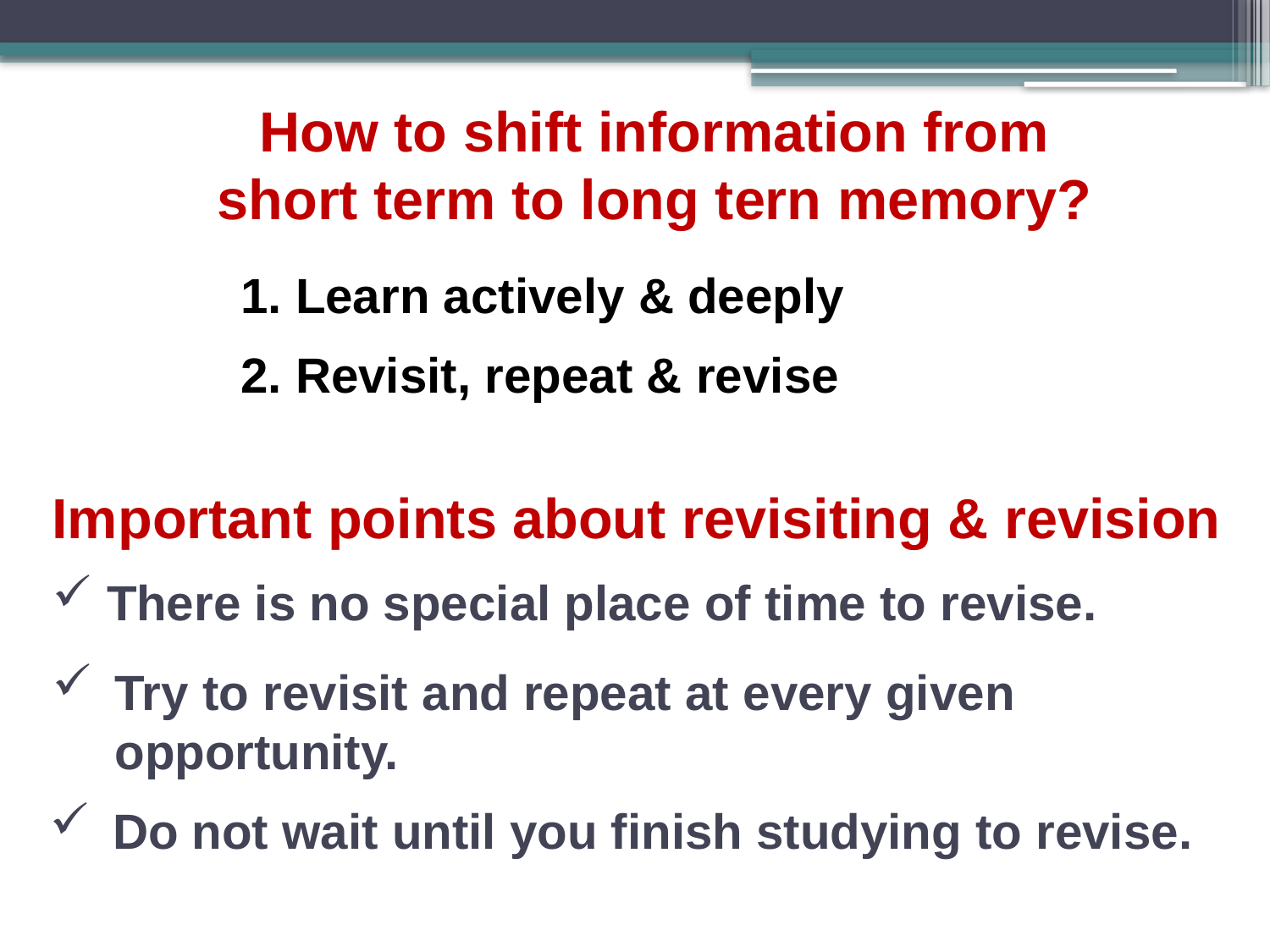

How to shift information from short term to long tern memory?
1. Learn actively & deeply
2. Revisit, repeat & revise
Important points about revisiting & revision
 There is no special place of time to revise.
Try to revisit and repeat at every given opportunity.
 Do not wait until you finish studying to revise.